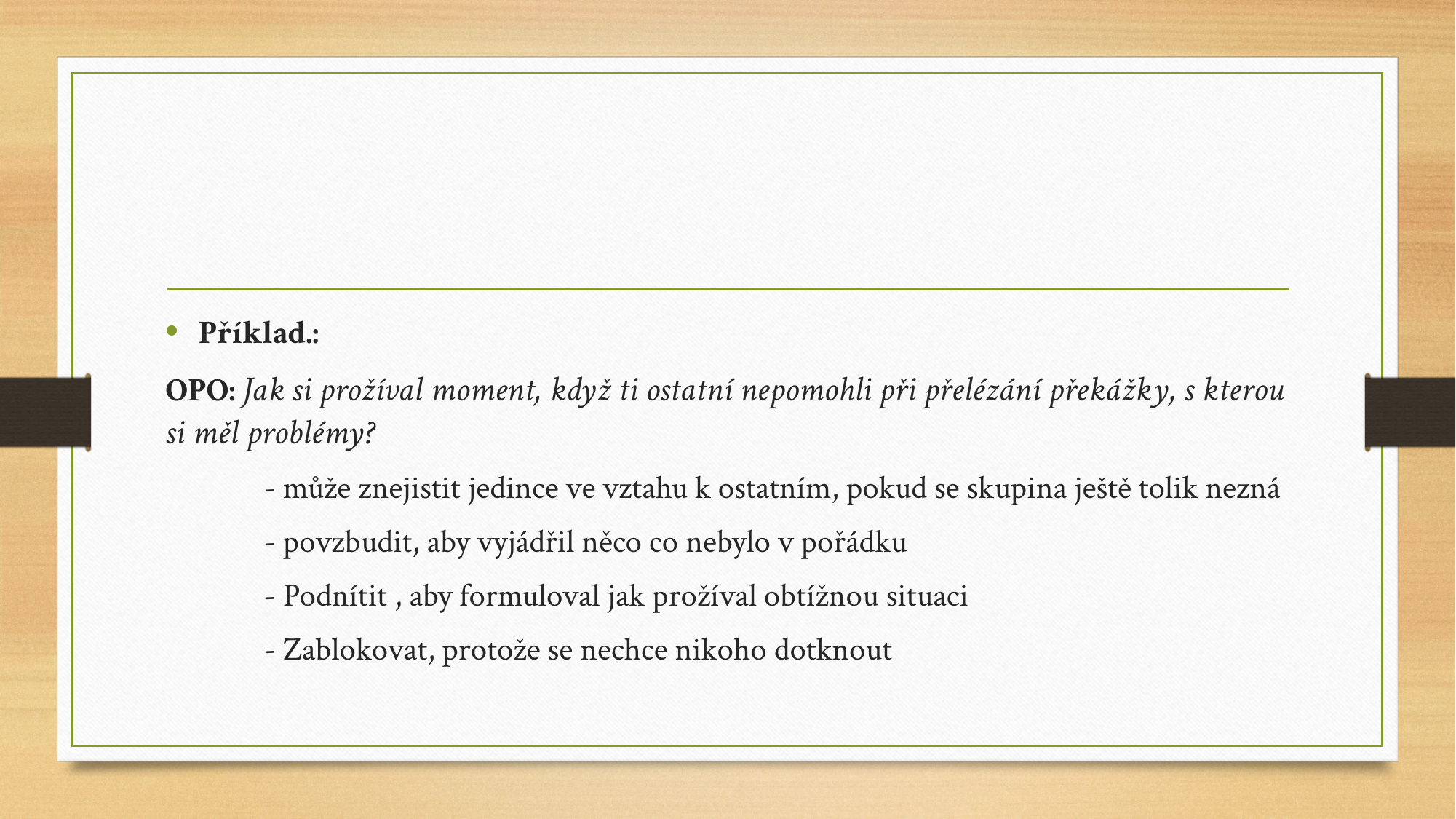

#
Příklad.:
OPO: Jak si prožíval moment, když ti ostatní nepomohli při přelézání překážky, s kterou si měl problémy?
	- může znejistit jedince ve vztahu k ostatním, pokud se skupina ještě tolik nezná
	- povzbudit, aby vyjádřil něco co nebylo v pořádku
	- Podnítit , aby formuloval jak prožíval obtížnou situaci
	- Zablokovat, protože se nechce nikoho dotknout